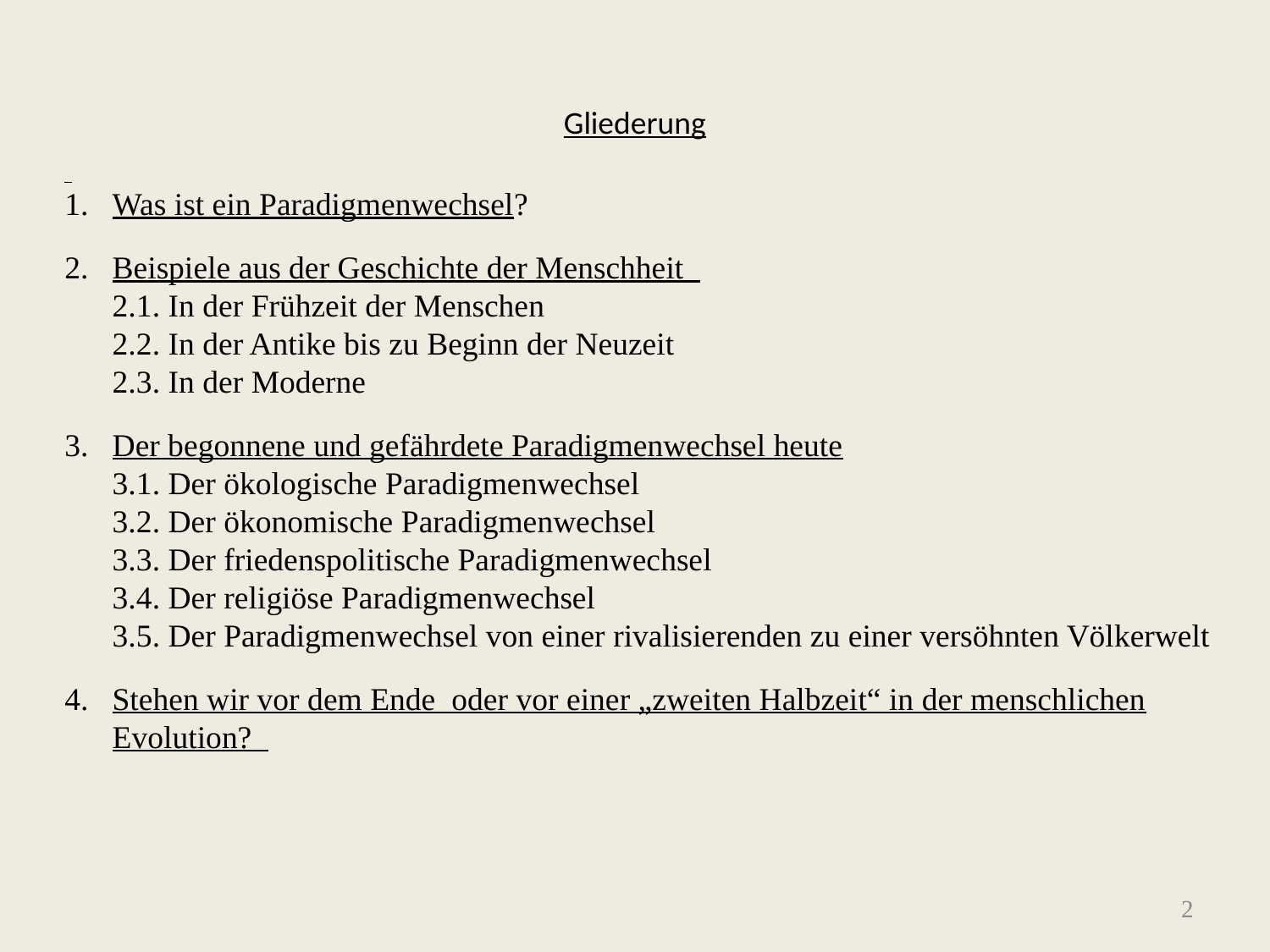

Gliederung

Was ist ein Paradigmenwechsel?
Beispiele aus der Geschichte der Menschheit
2.1. In der Frühzeit der Menschen
2.2. In der Antike bis zu Beginn der Neuzeit
2.3. In der Moderne
Der begonnene und gefährdete Paradigmenwechsel heute
3.1. Der ökologische Paradigmenwechsel
3.2. Der ökonomische Paradigmenwechsel
3.3. Der friedenspolitische Paradigmenwechsel
3.4. Der religiöse Paradigmenwechsel
3.5. Der Paradigmenwechsel von einer rivalisierenden zu einer versöhnten Völkerwelt
Stehen wir vor dem Ende  oder vor einer „zweiten Halbzeit“ in der menschlichen Evolution?
2